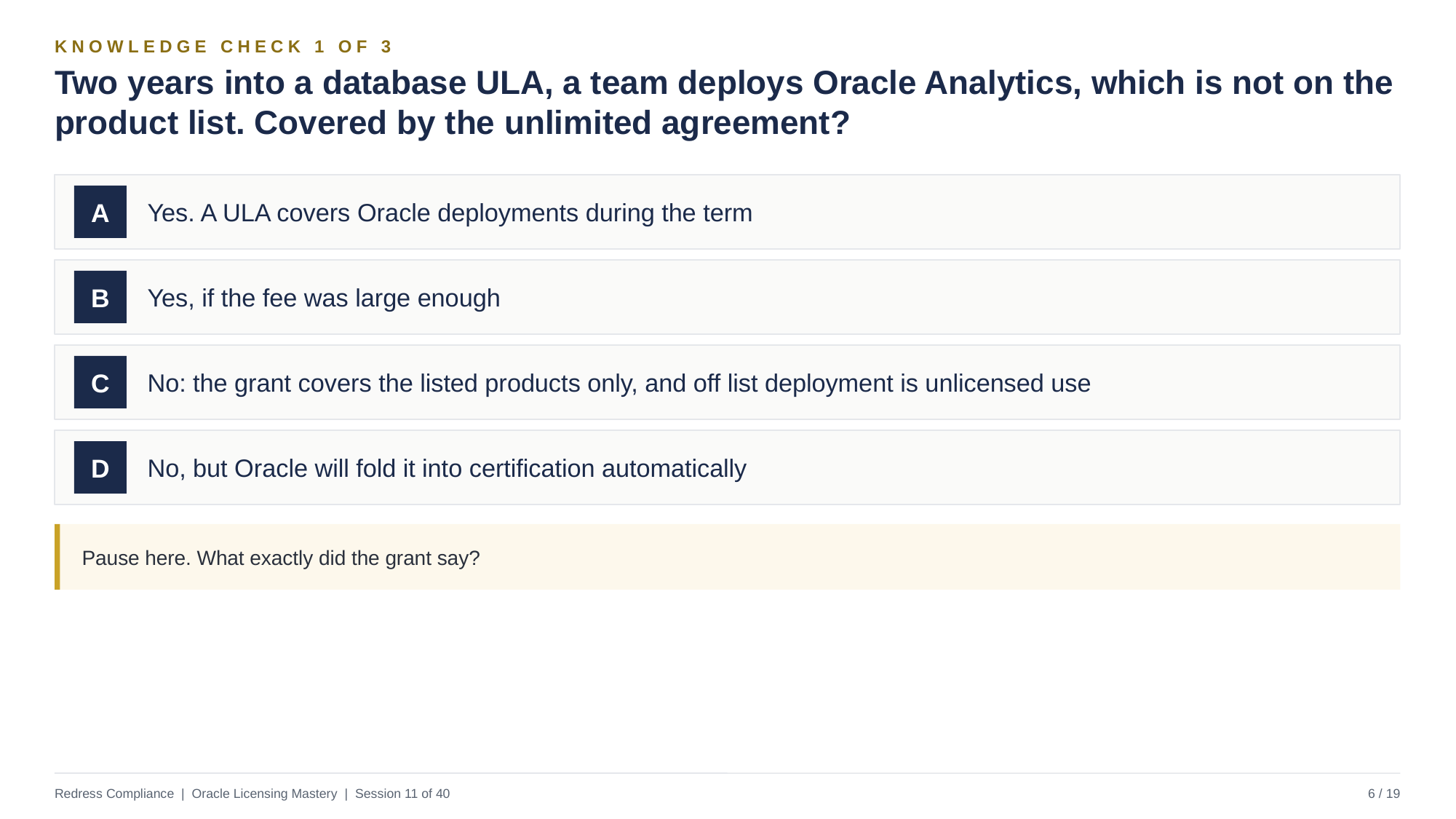

KNOWLEDGE CHECK 1 OF 3
Two years into a database ULA, a team deploys Oracle Analytics, which is not on the product list. Covered by the unlimited agreement?

Yes. A ULA covers Oracle deployments during the term

A

Yes, if the fee was large enough

B

No: the grant covers the listed products only, and off list deployment is unlicensed use

C

No, but Oracle will fold it into certification automatically

D

Pause here. What exactly did the grant say?

Redress Compliance  |  Oracle Licensing Mastery  |  Session 11 of 40
6 / 19